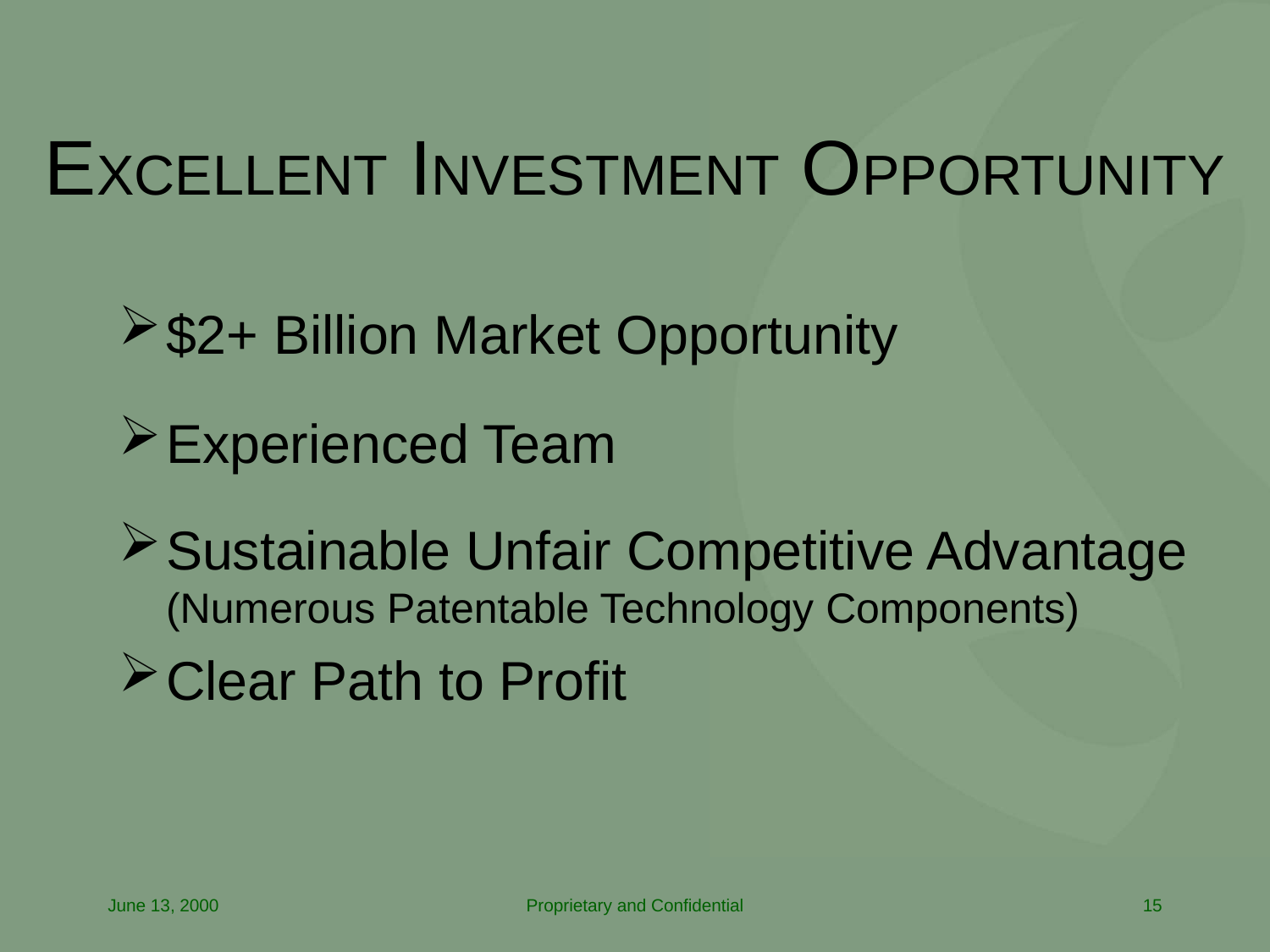

EXCELLENT INVESTMENT OPPORTUNITY
# $2+ Billion Market Opportunity

Experienced Team

Sustainable Unfair Competitive Advantage
(Numerous Patentable Technology Components)
Clear Path to Profit
June 13, 2000
Proprietary and Confidential
15